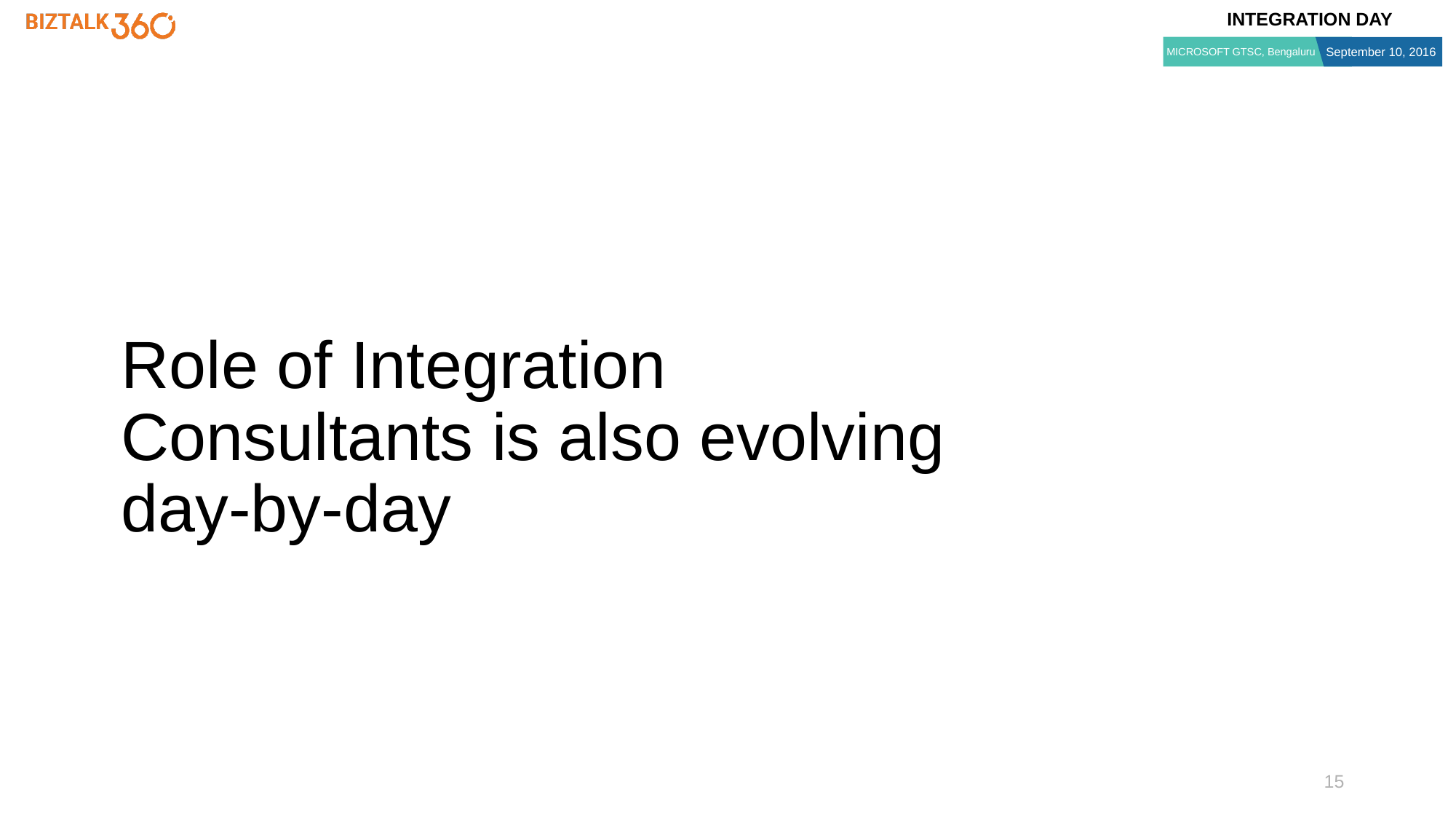

# Role of Integration Consultants is also evolving day-by-day
15